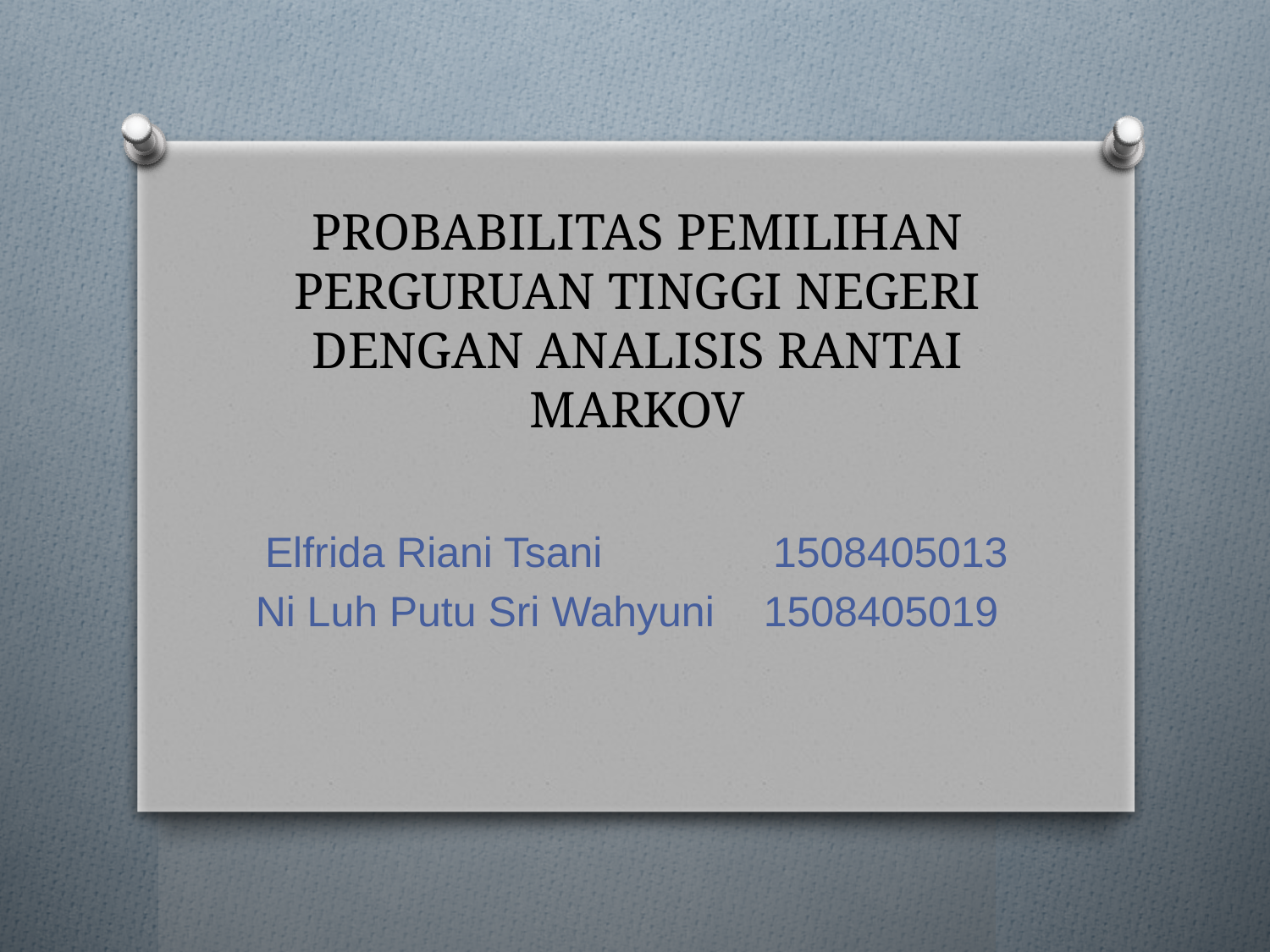

# PROBABILITAS PEMILIHAN PERGURUAN TINGGI NEGERI DENGAN ANALISIS RANTAI MARKOV
Elfrida Riani Tsani		1508405013
Ni Luh Putu Sri Wahyuni	1508405019